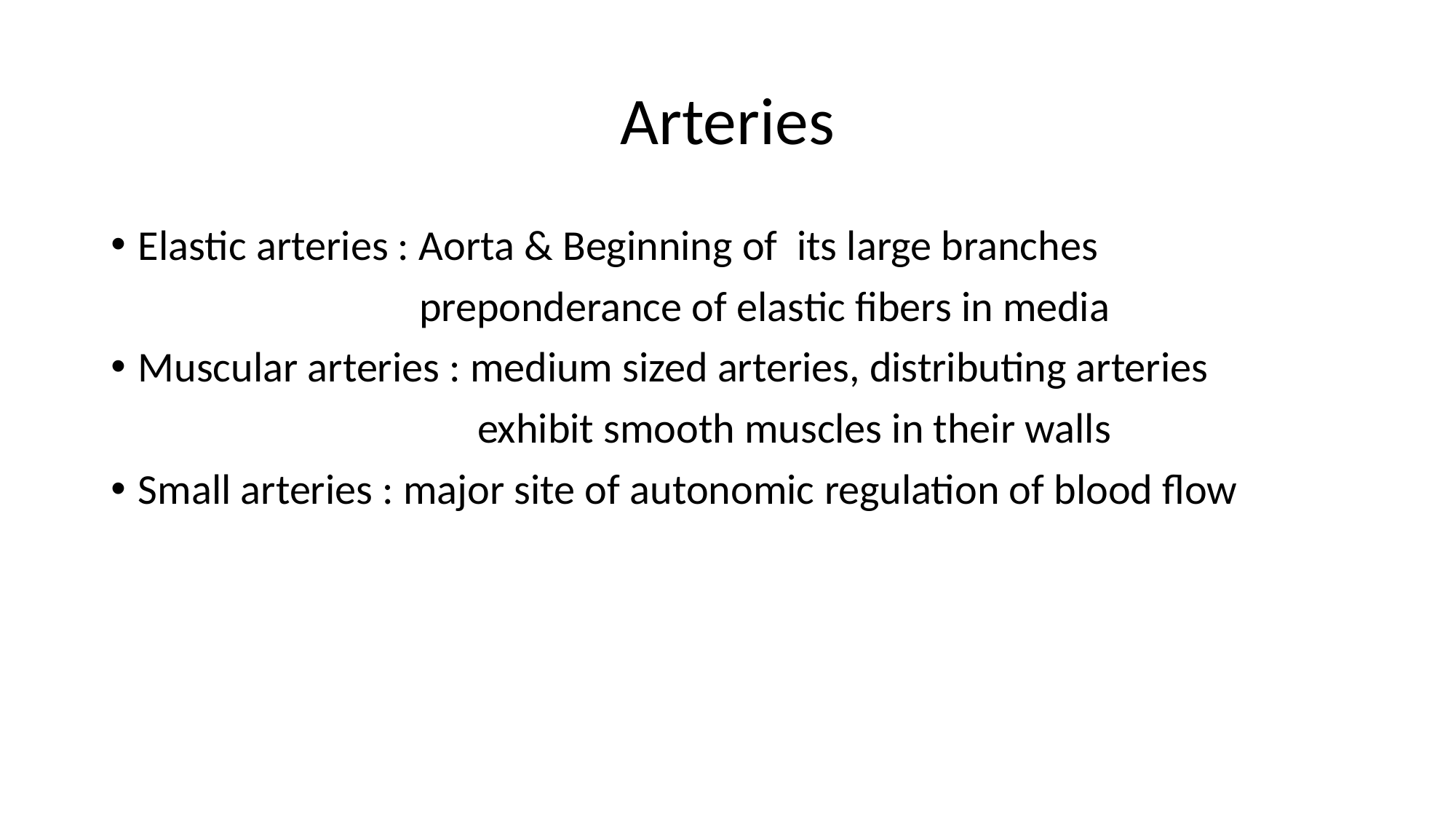

# Arteries
Elastic arteries : Aorta & Beginning of  its large branches
                                preponderance of elastic fibers in media
Muscular arteries : medium sized arteries, distributing arteries
                                      exhibit smooth muscles in their walls
Small arteries : major site of autonomic regulation of blood flow